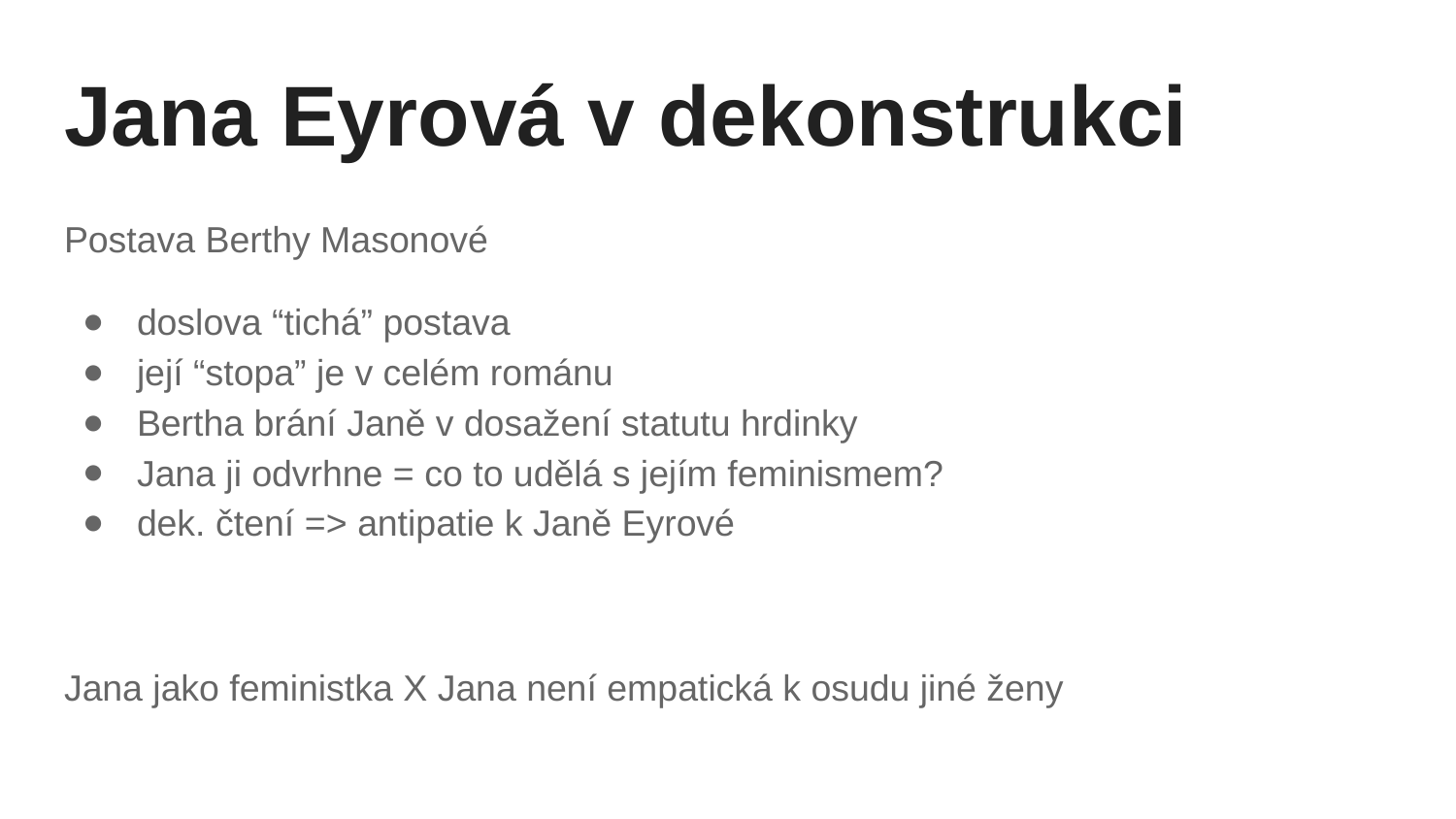

# Jana Eyrová v dekonstrukci
Postava Berthy Masonové
doslova “tichá” postava
její “stopa” je v celém románu
Bertha brání Janě v dosažení statutu hrdinky
Jana ji odvrhne = co to udělá s jejím feminismem?
dek. čtení => antipatie k Janě Eyrové

Jana jako feministka X Jana není empatická k osudu jiné ženy